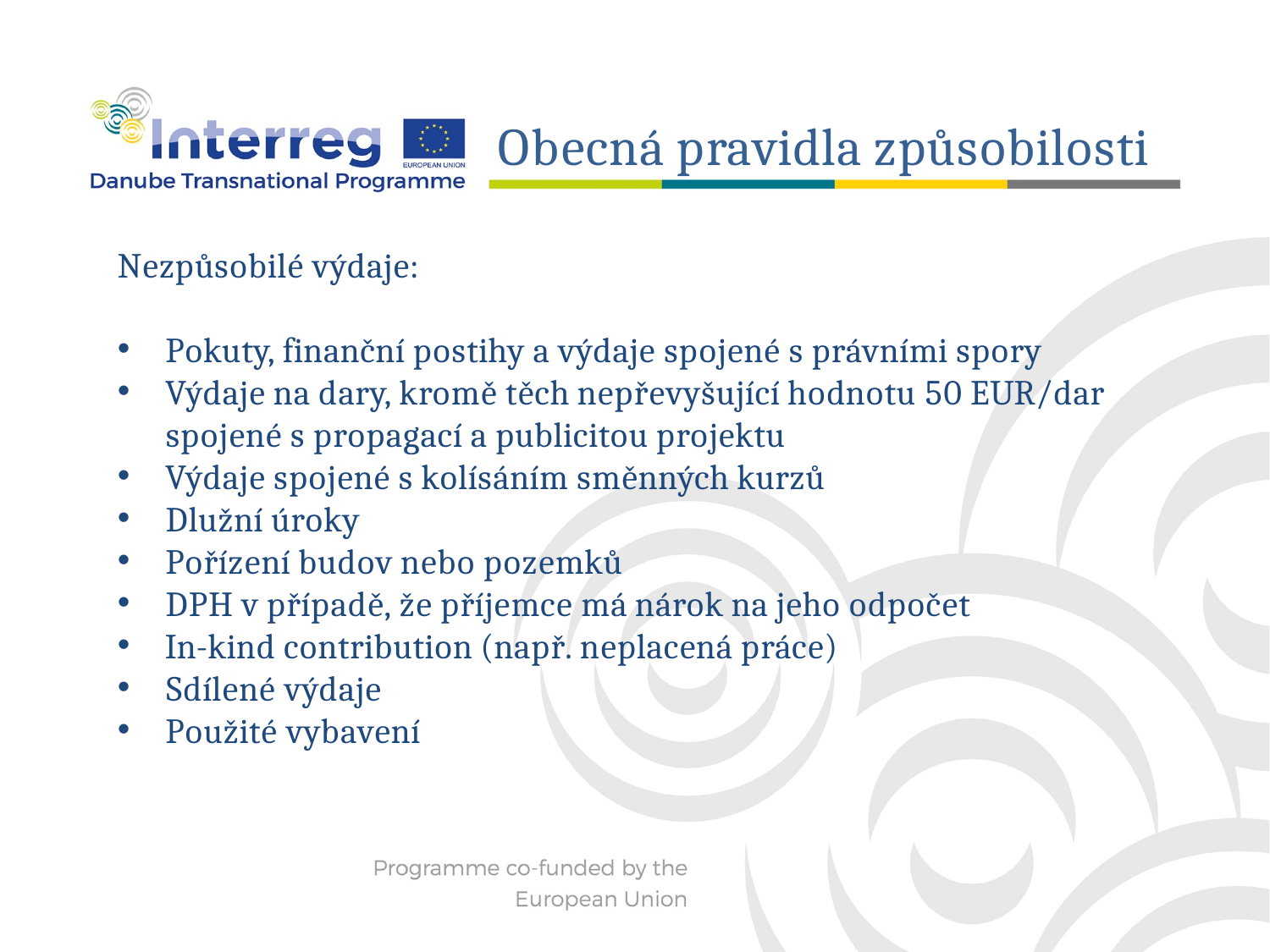

Obecná pravidla způsobilosti
Nezpůsobilé výdaje:

Pokuty, finanční postihy a výdaje spojené s právními spory
Výdaje na dary, kromě těch nepřevyšující hodnotu 50 EUR/dar spojené s propagací a publicitou projektu
Výdaje spojené s kolísáním směnných kurzů
Dlužní úroky
Pořízení budov nebo pozemků
DPH v případě, že příjemce má nárok na jeho odpočet
In-kind contribution (např. neplacená práce)
Sdílené výdaje
Použité vybavení